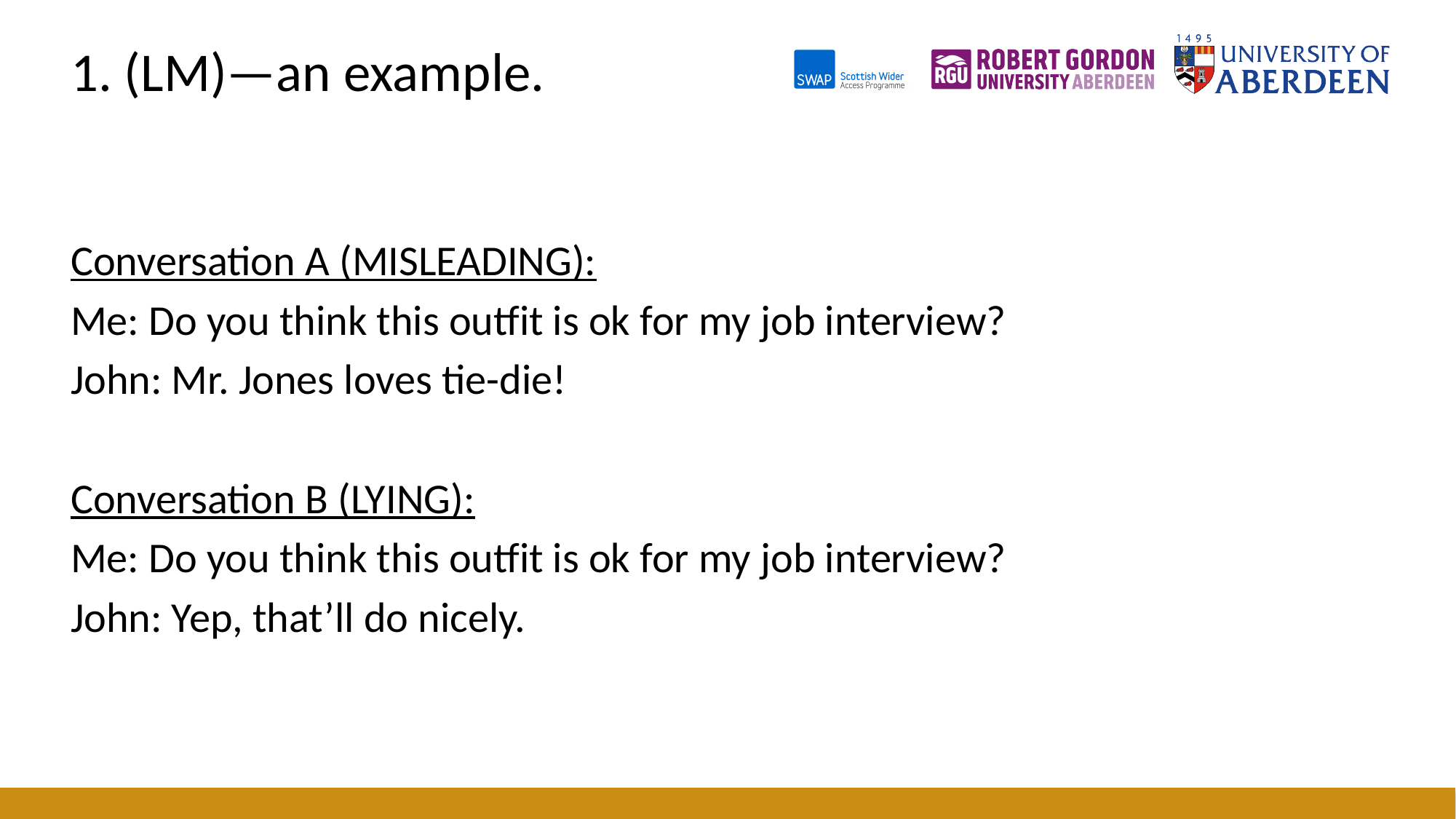

# 1. (LM)—an example.

Conversation A (MISLEADING):
Me: Do you think this outfit is ok for my job interview?
John: Mr. Jones loves tie-die!

Conversation B (LYING):
Me: Do you think this outfit is ok for my job interview?
John: Yep, that’ll do nicely.